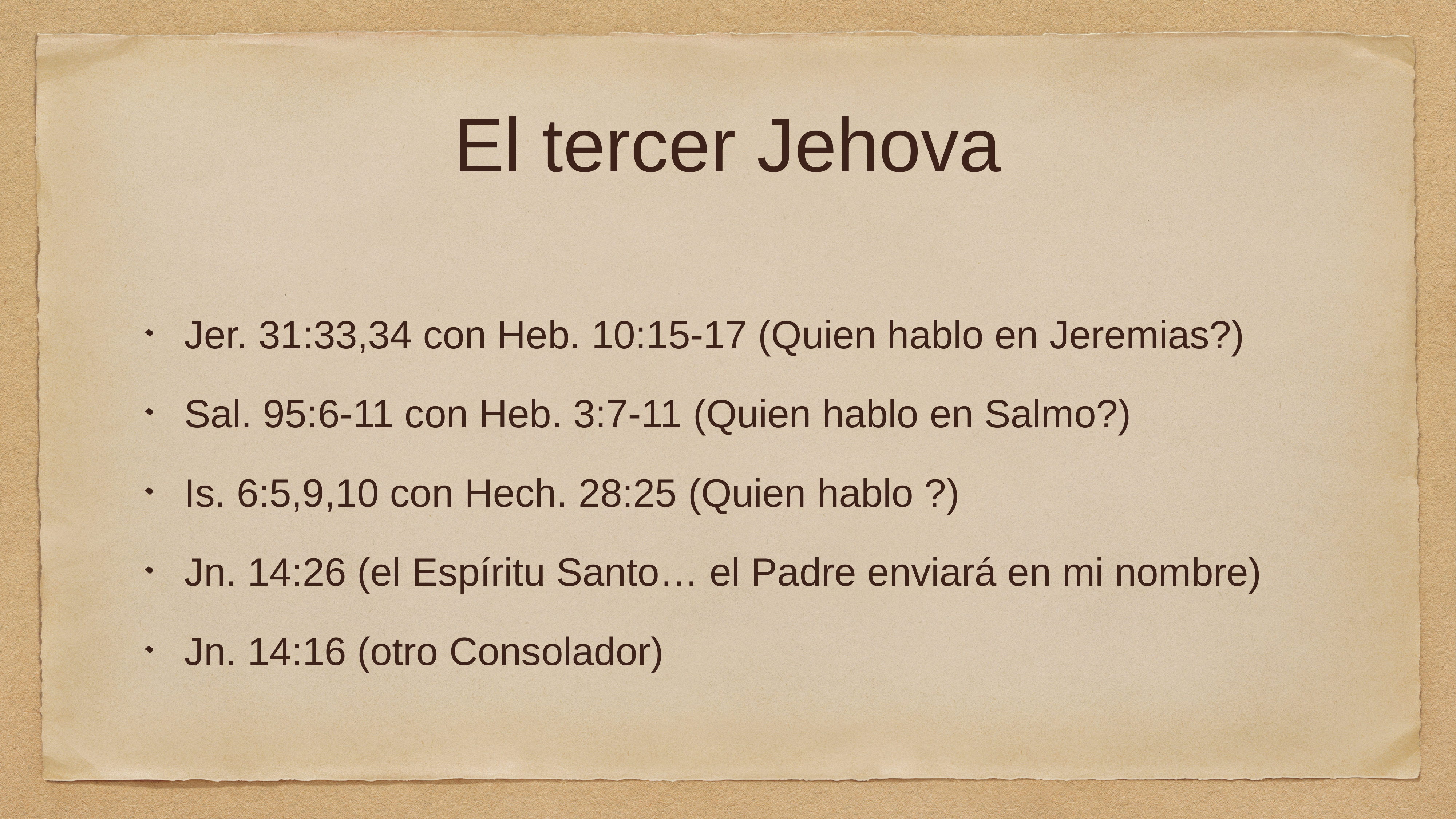

# El tercer Jehova
Jer. 31:33,34 con Heb. 10:15-17 (Quien hablo en Jeremias?)
Sal. 95:6-11 con Heb. 3:7-11 (Quien hablo en Salmo?)
Is. 6:5,9,10 con Hech. 28:25 (Quien hablo ?)
Jn. 14:26 (el Espíritu Santo… el Padre enviará en mi nombre)
Jn. 14:16 (otro Consolador)